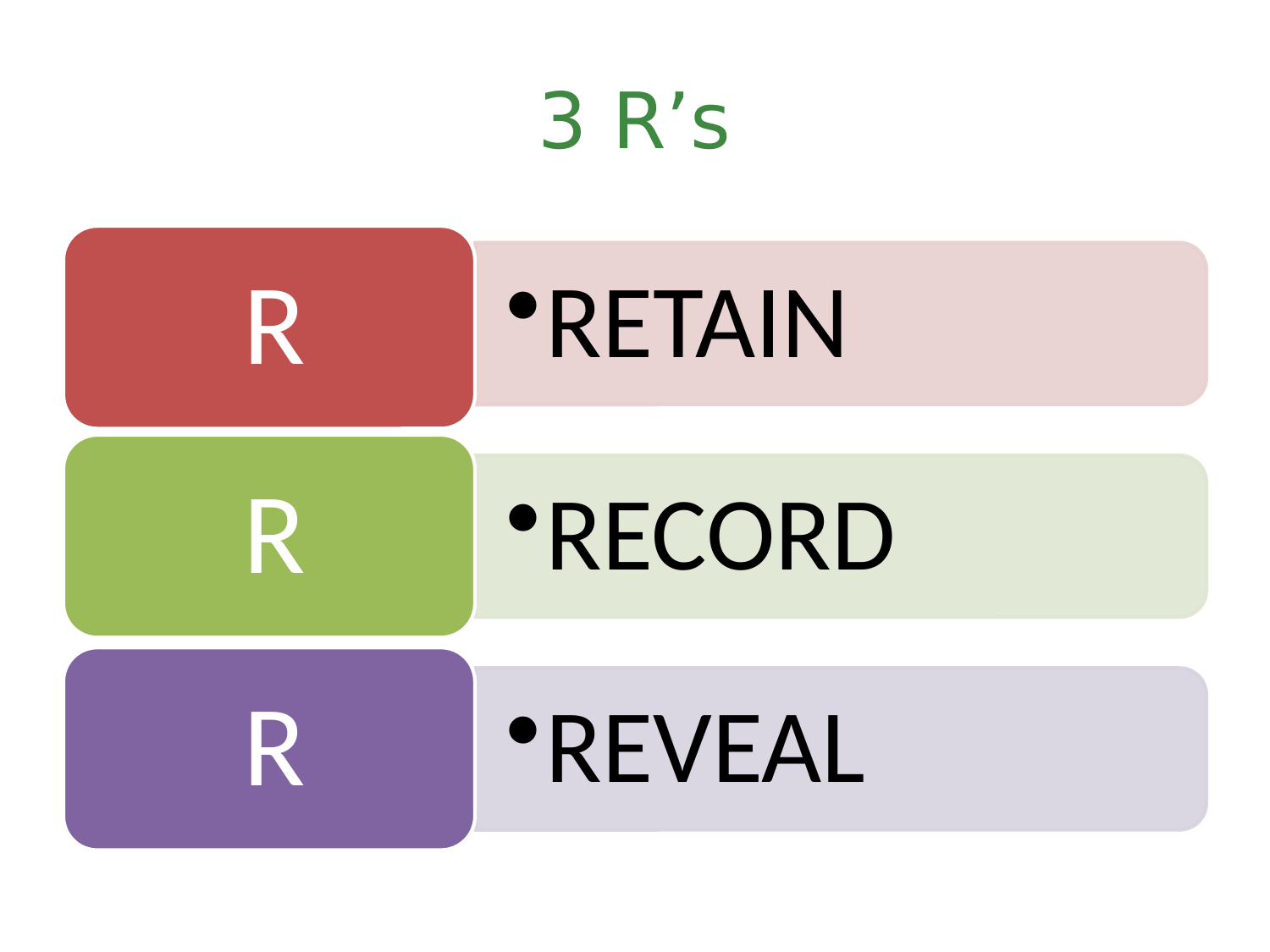

# 3 R’s
RETAIN
R
RECORD
R
REVEAL
R